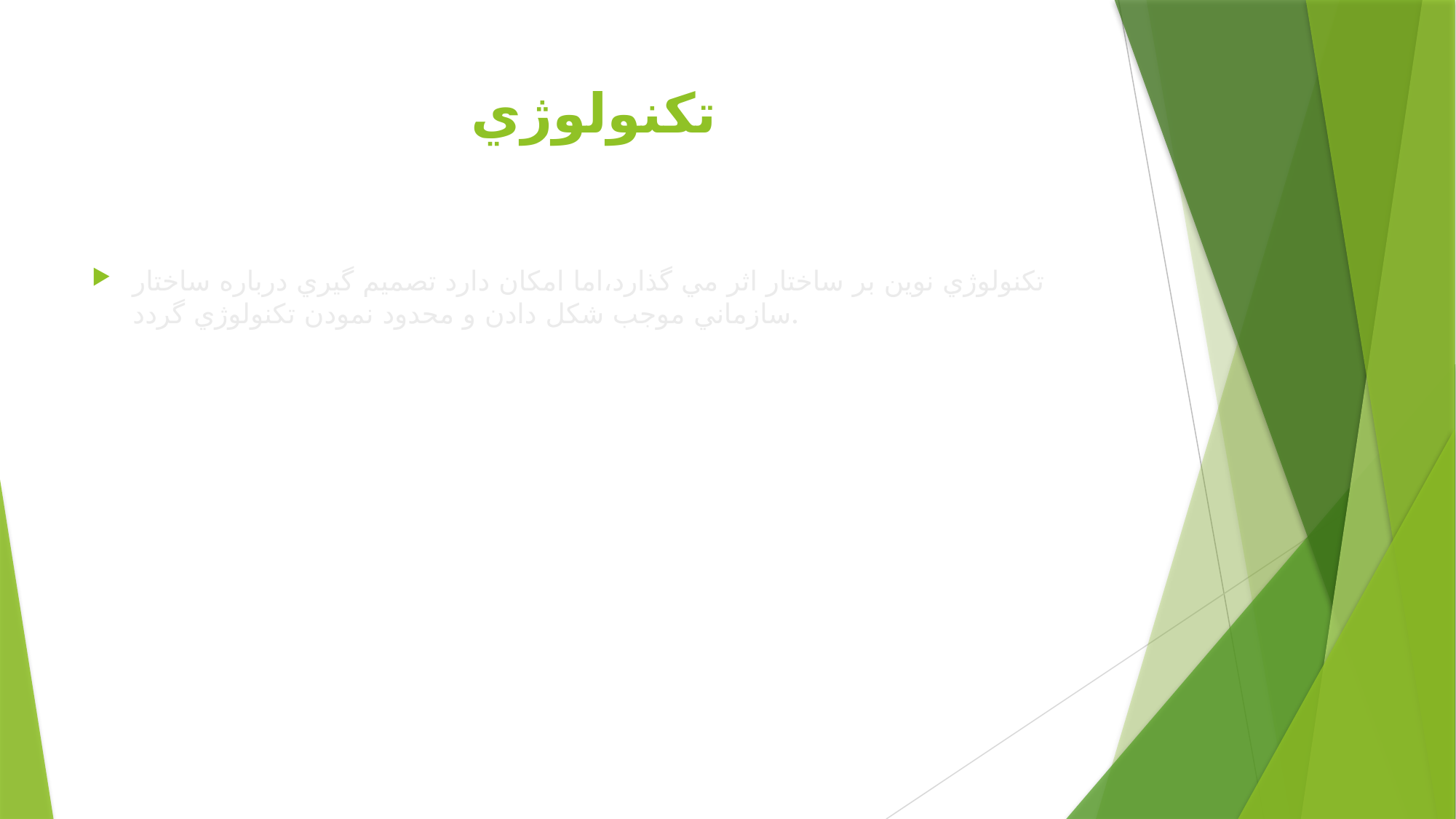

# تكنولوژي
تكنولوژي نوين بر ساختار اثر مي گذارد،اما امكان دارد تصميم گيري درباره ساختار سازماني موجب شكل دادن و محدود نمودن تكنولوژي گردد.